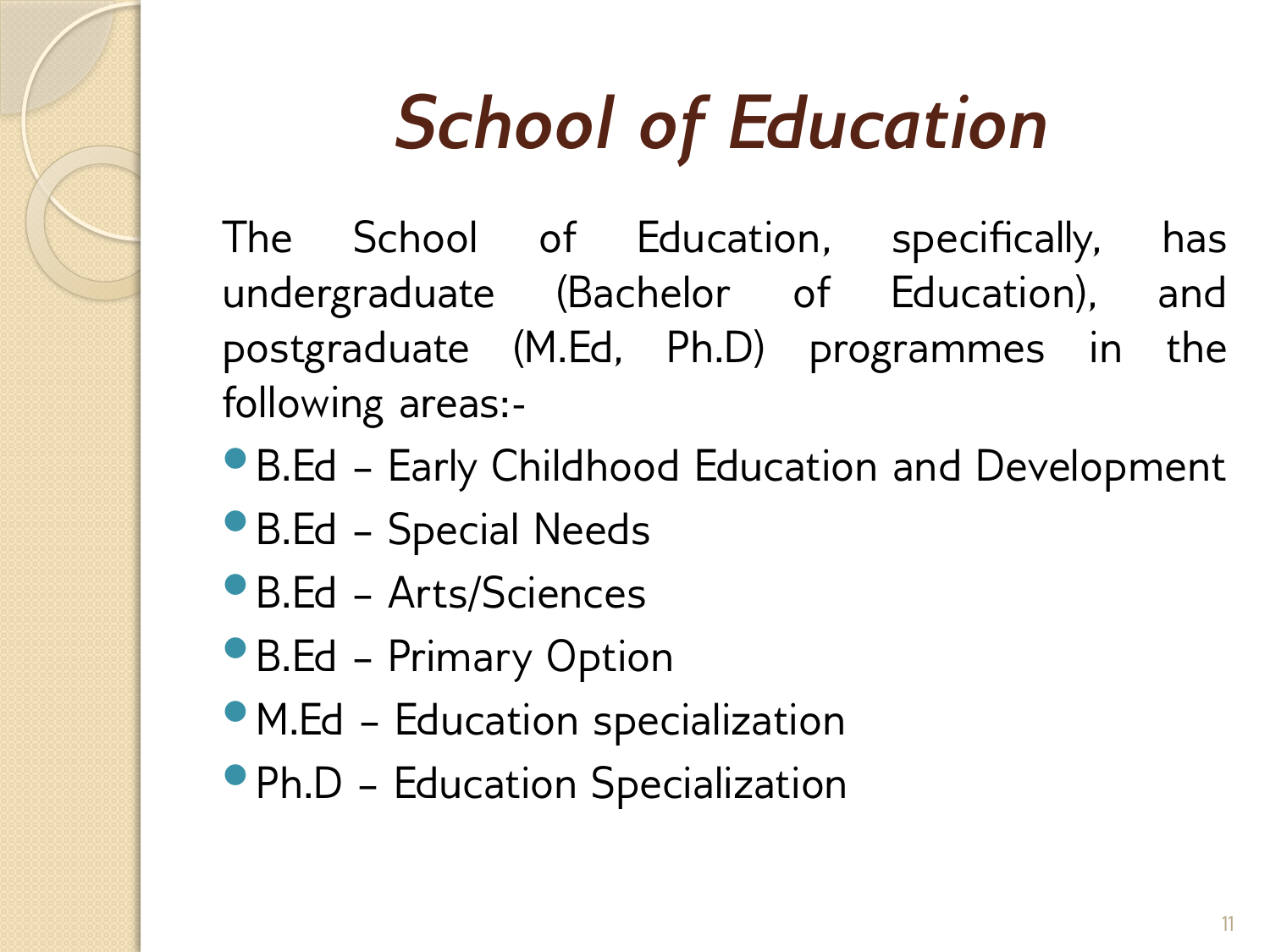

# School of Education
The School of Education, specifically, has undergraduate (Bachelor of Education), and postgraduate (M.Ed, Ph.D) programmes in the following areas:-
B.Ed – Early Childhood Education and Development
B.Ed – Special Needs
B.Ed – Arts/Sciences
B.Ed – Primary Option
M.Ed – Education specialization
Ph.D – Education Specialization

11